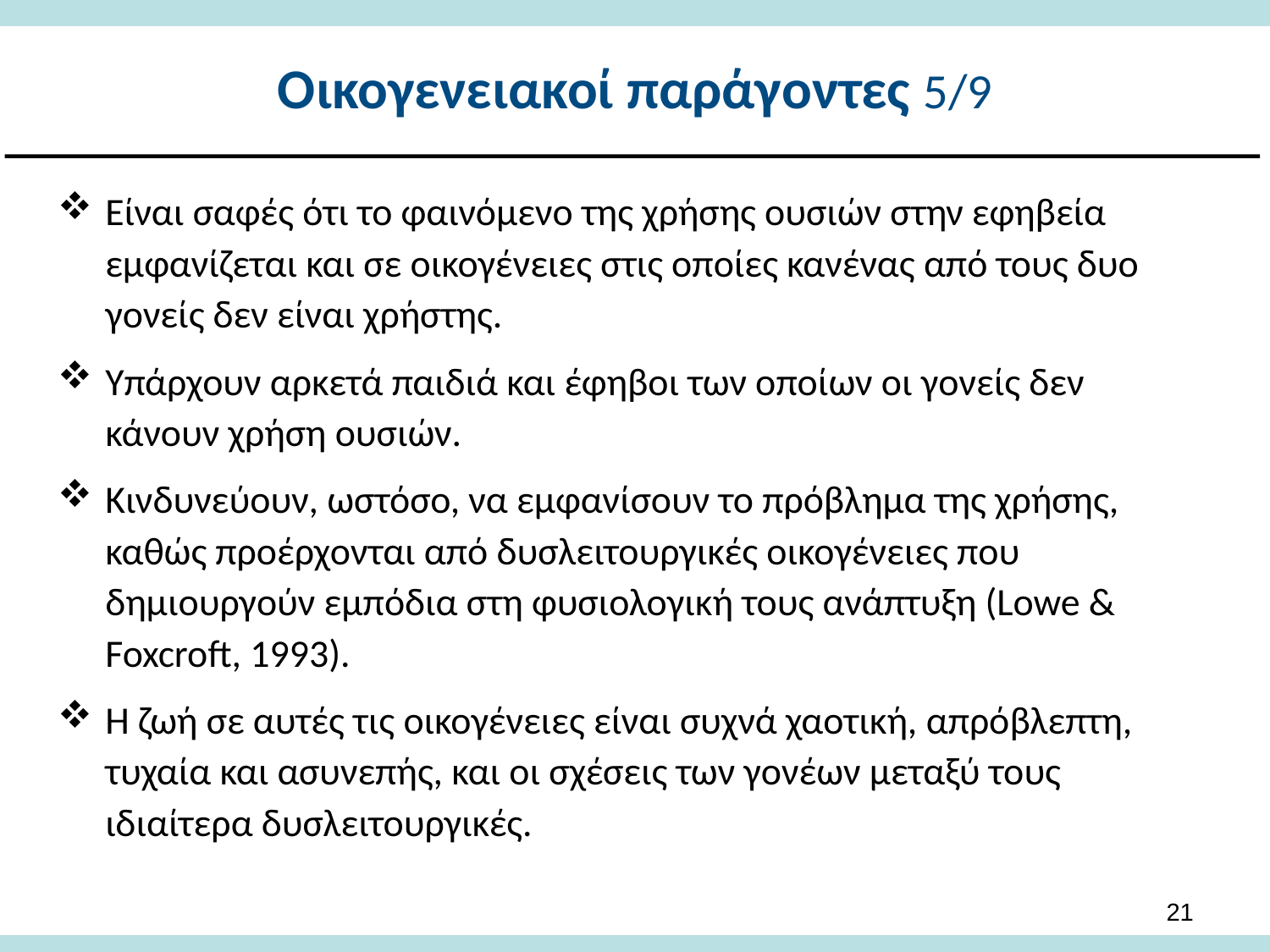

# Οικογενειακοί παράγοντες 5/9
Είναι σαφές ότι το φαινόμενο της χρήσης ουσιών στην εφηβεία εμφανίζεται και σε οικογένειες στις οποίες κανένας από τους δυο γονείς δεν είναι χρήστης.
Υπάρχουν αρκετά παιδιά και έφηβοι των οποίων οι γονείς δεν κάνουν χρήση ουσιών.
Κινδυνεύουν, ωστόσο, να εμφανίσουν το πρόβλημα της χρήσης, καθώς προέρχονται από δυσλειτουργικές οικογένειες που δημιουργούν εμπόδια στη φυσιολογική τους ανάπτυξη (Lowe & Foxcroft, 1993).
Η ζωή σε αυτές τις οικογένειες είναι συχνά χαοτική, απρόβλεπτη, τυχαία και ασυνεπής, και οι σχέσεις των γονέων μεταξύ τους ιδιαίτερα δυσλειτουργικές.
21